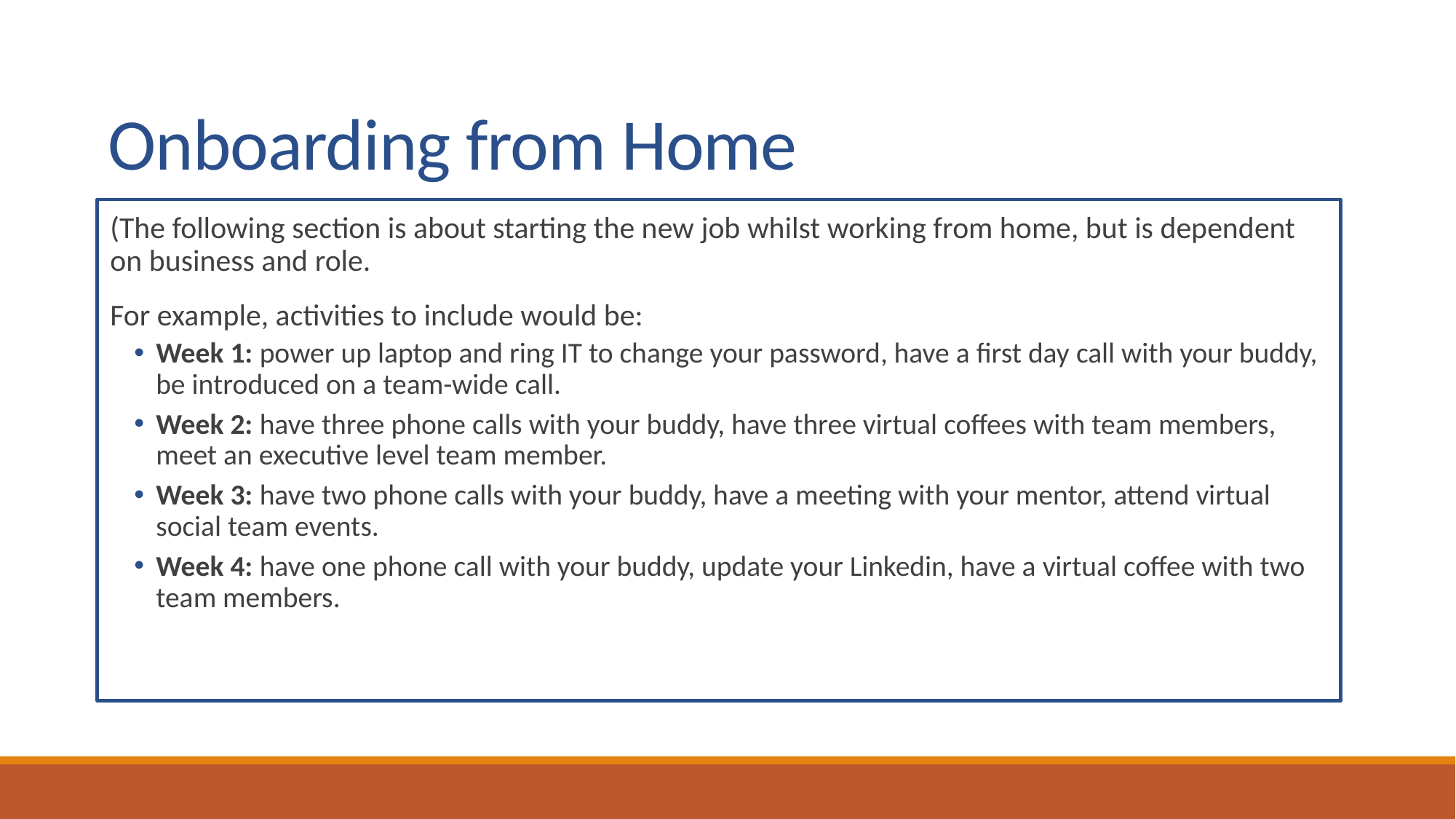

# Onboarding from Home
(The following section is about starting the new job whilst working from home, but is dependent on business and role.
For example, activities to include would be:
Week 1: power up laptop and ring IT to change your password, have a first day call with your buddy, be introduced on a team-wide call.
Week 2: have three phone calls with your buddy, have three virtual coffees with team members, meet an executive level team member.
Week 3: have two phone calls with your buddy, have a meeting with your mentor, attend virtual social team events.
Week 4: have one phone call with your buddy, update your Linkedin, have a virtual coffee with two team members.